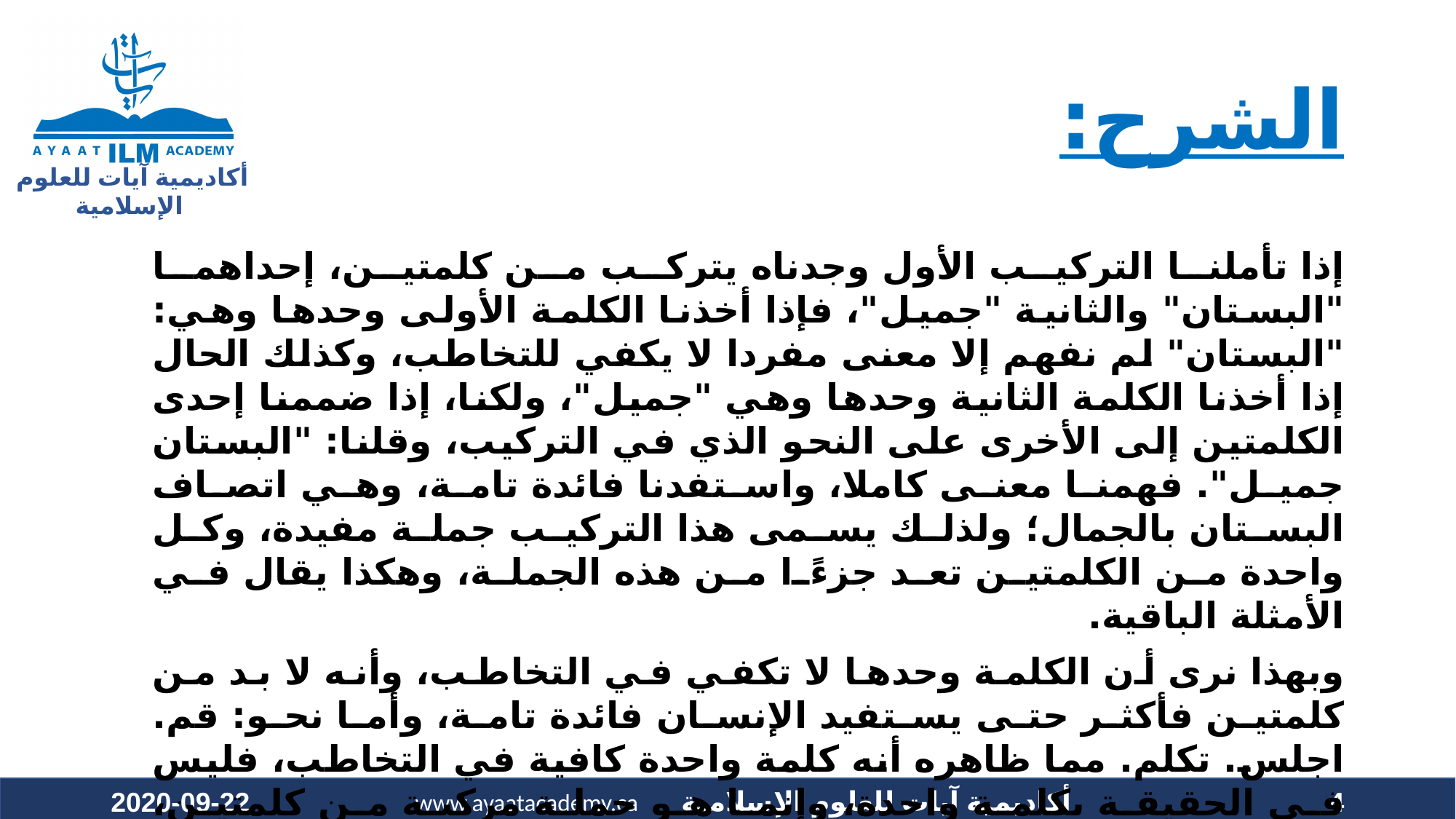

# الشرح:
إذا تأملنا التركيب الأول وجدناه يتركب من كلمتين، إحداهما "البستان" والثانية "جميل"، فإذا أخذنا الكلمة الأولى وحدها وهي: "البستان" لم نفهم إلا معنى مفردا لا يكفي للتخاطب، وكذلك الحال إذا أخذنا الكلمة الثانية وحدها وهي "جميل"، ولكنا، إذا ضممنا إحدى الكلمتين إلى الأخرى على النحو الذي في التركيب، وقلنا: "البستان جميل". فهمنا معنى كاملا، واستفدنا فائدة تامة، وهي اتصاف البستان بالجمال؛ ولذلك يسمى هذا التركيب جملة مفيدة، وكل واحدة من الكلمتين تعد جزءًا من هذه الجملة، وهكذا يقال في الأمثلة الباقية.
وبهذا نرى أن الكلمة وحدها لا تكفي في التخاطب، وأنه لا بد من كلمتين فأكثر حتى يستفيد الإنسان فائدة تامة، وأما نحو: قم. اجلس. تكلم. مما ظاهره أنه كلمة واحدة كافية في التخاطب، فليس في الحقيقة بكلمة واحدة، وإنما هو جملة مركبة من كلمتين، إحداهما ملفوظة وهي "قم" مثلا والأخرى غير ملفوظة وهي "أنت" التي يفهمها السامع من الكلام وإن لم ينطق بها.
2020-09-22
4